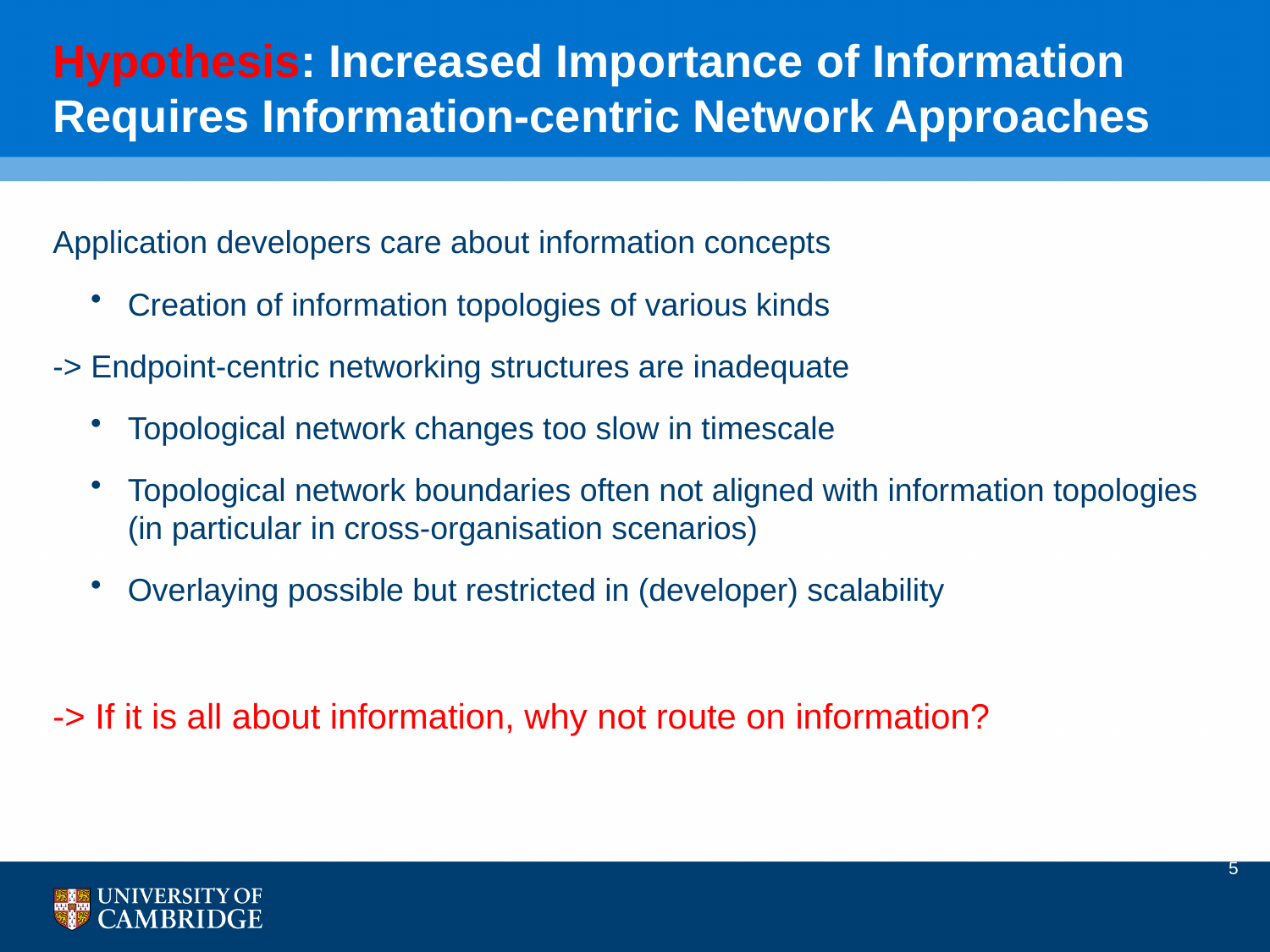

# Hypothesis: Increased Importance of Information Requires Information-centric Network Approaches
Application developers care about information concepts
Creation of information topologies of various kinds
-> Endpoint-centric networking structures are inadequate
Topological network changes too slow in timescale
Topological network boundaries often not aligned with information topologies (in particular in cross-organisation scenarios)
Overlaying possible but restricted in (developer) scalability

-> If it is all about information, why not route on information?
5